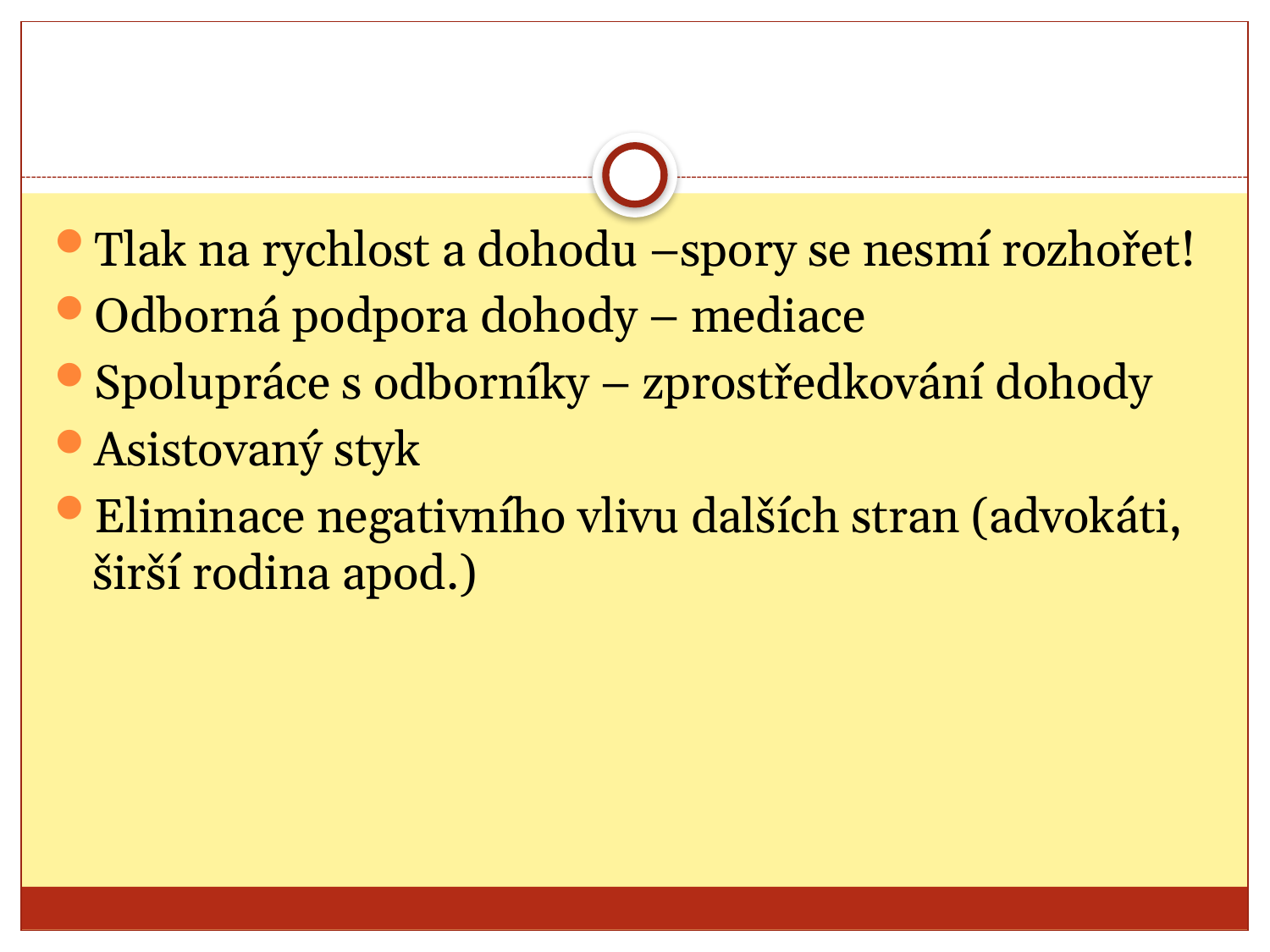

#
Tlak na rychlost a dohodu –spory se nesmí rozhořet!
Odborná podpora dohody – mediace
Spolupráce s odborníky – zprostředkování dohody
Asistovaný styk
Eliminace negativního vlivu dalších stran (advokáti, širší rodina apod.)